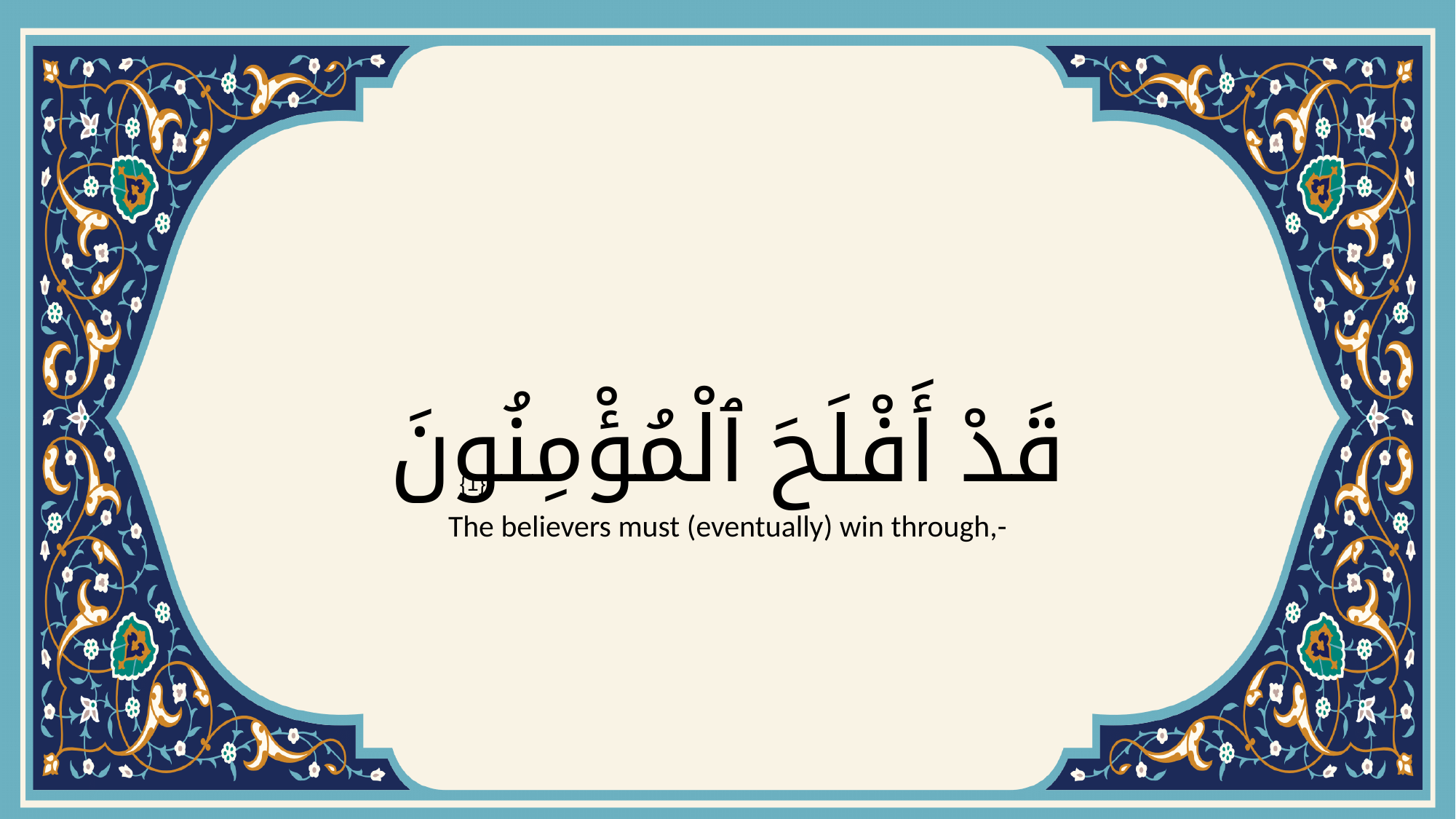

# قَدْ أَفْلَحَ ٱلْمُؤْمِنُونَ
{1}
The believers must (eventually) win through,-